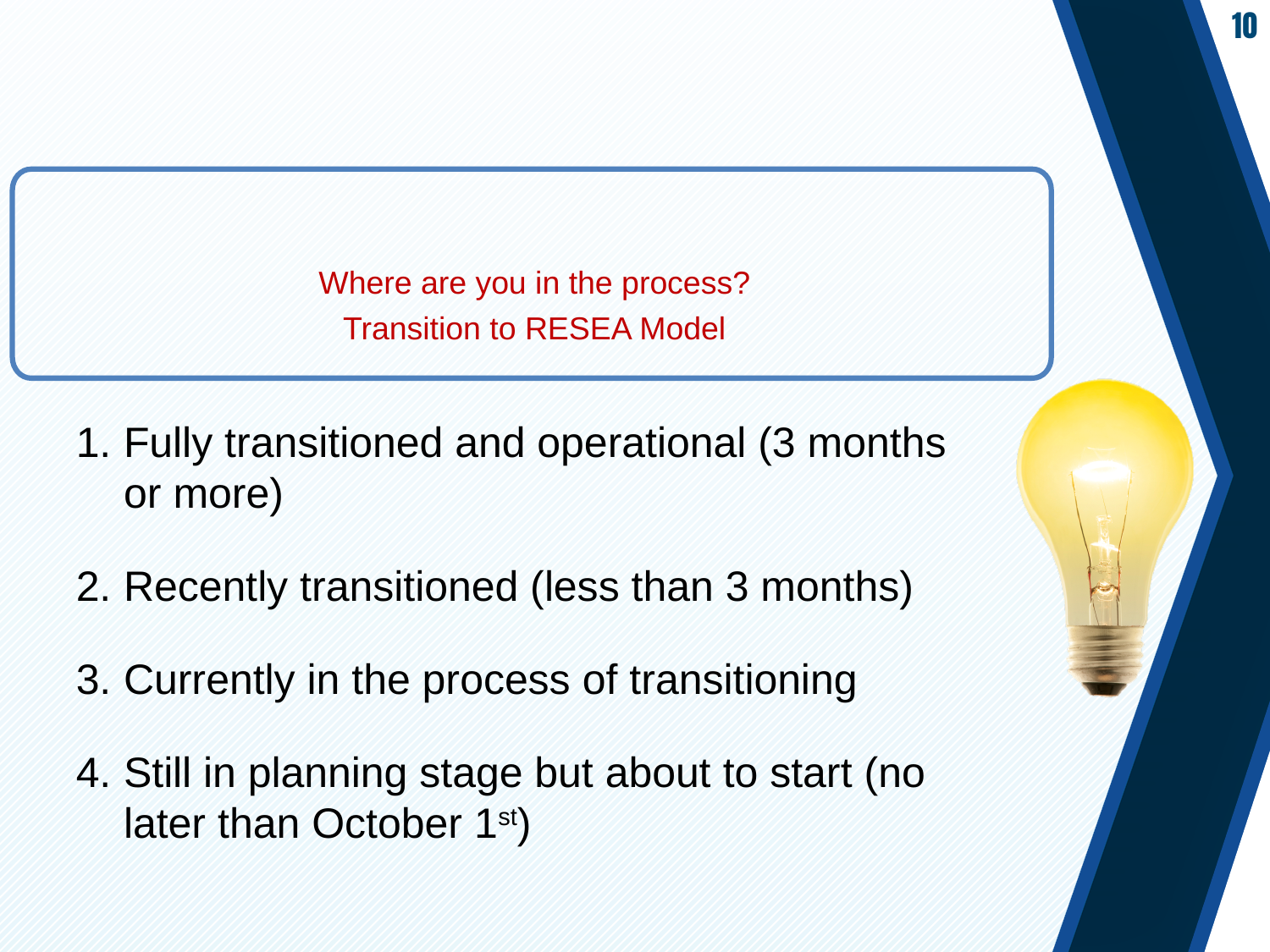

#

Where are you in the process?
Transition to RESEA Model
Fully transitioned and operational (3 months or more)
Recently transitioned (less than 3 months)
Currently in the process of transitioning
Still in planning stage but about to start (no later than October 1st)